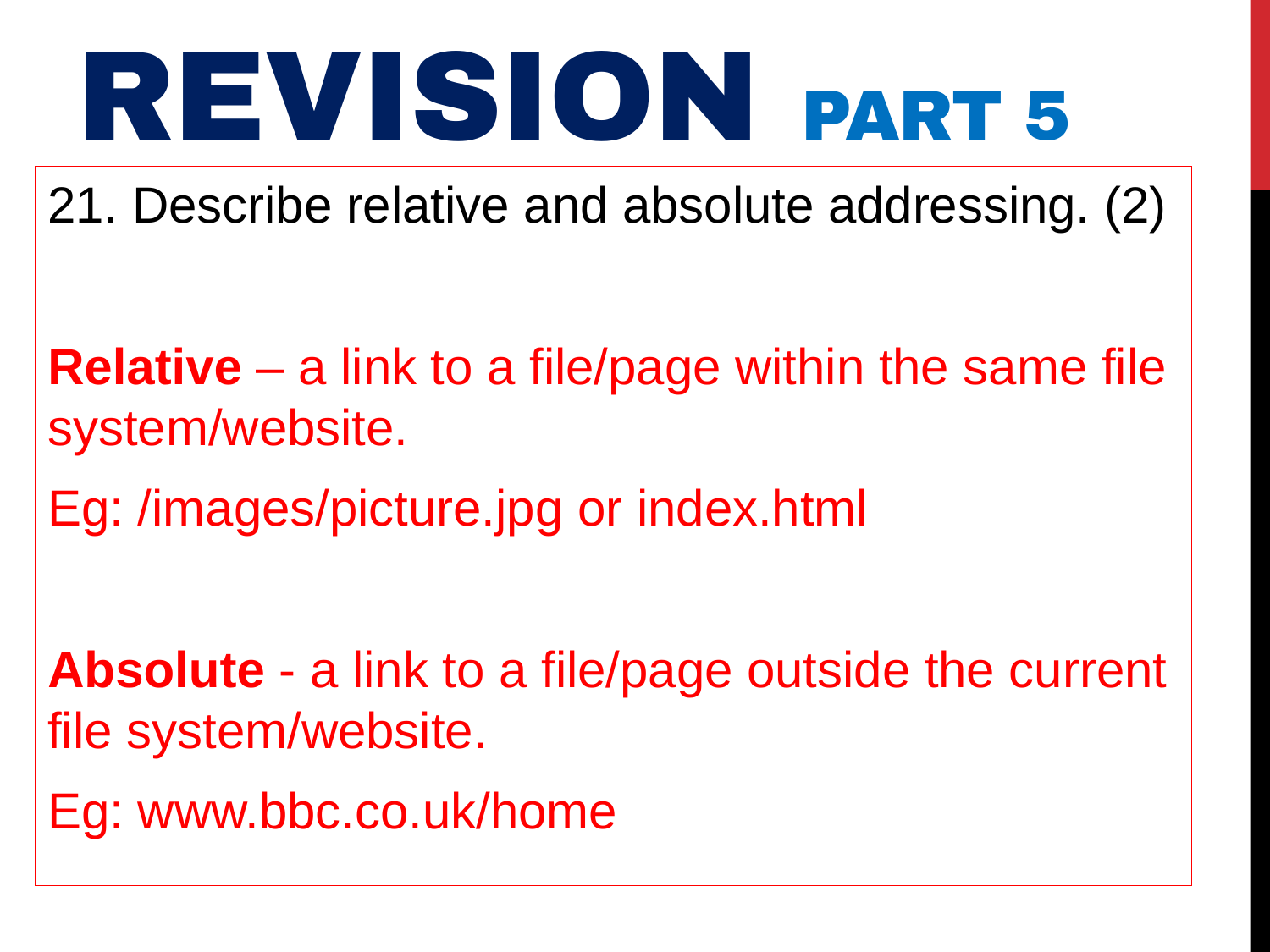

# Revision Part 5
21. Describe relative and absolute addressing. (2)

Relative – a link to a file/page within the same file system/website.
Eg: /images/picture.jpg or index.html

Absolute - a link to a file/page outside the current file system/website.
Eg: www.bbc.co.uk/home